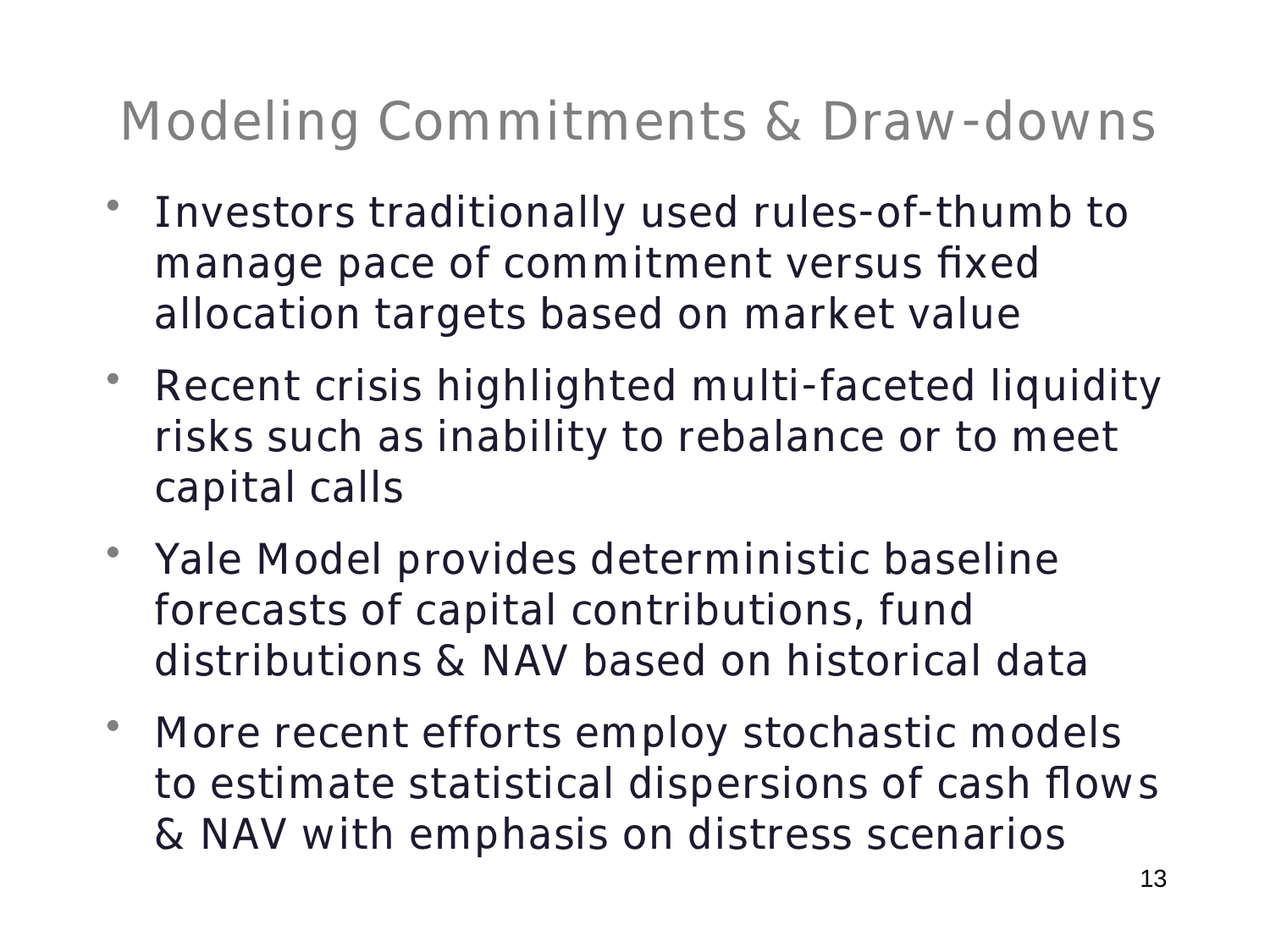

# Modeling Commitments & Draw-downs
Investors traditionally used rules-of-thumb to manage pace of commitment versus fixed allocation targets based on market value
Recent crisis highlighted multi-faceted liquidity risks such as inability to rebalance or to meet capital calls
Yale Model provides deterministic baseline forecasts of capital contributions, fund distributions & NAV based on historical data
More recent efforts employ stochastic models to estimate statistical dispersions of cash flows & NAV with emphasis on distress scenarios
13